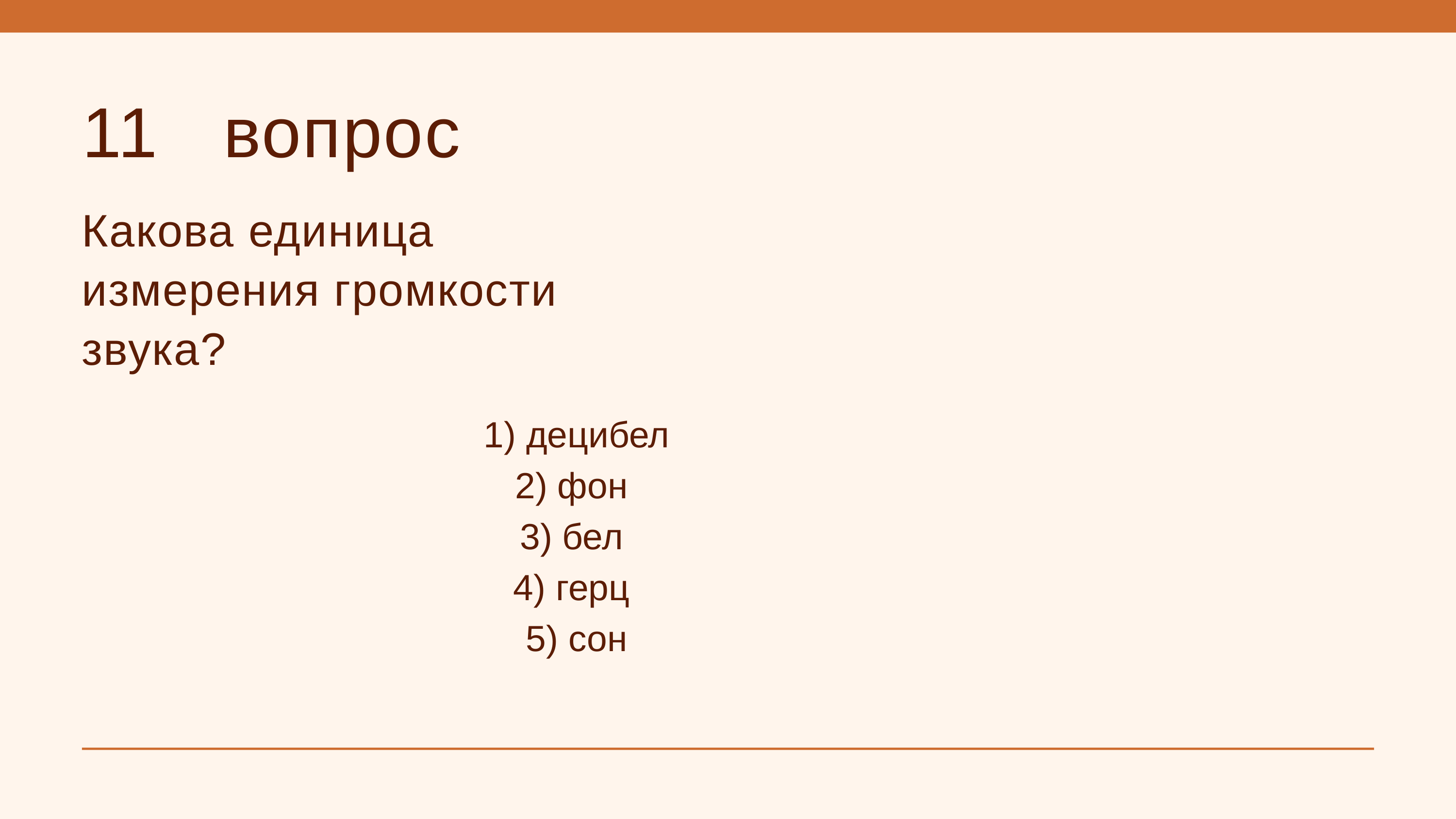

11   вопрос
Какова единица измерения громкости звука?
 1) децибел
2) фон
3) бел
4) герц
5) сон